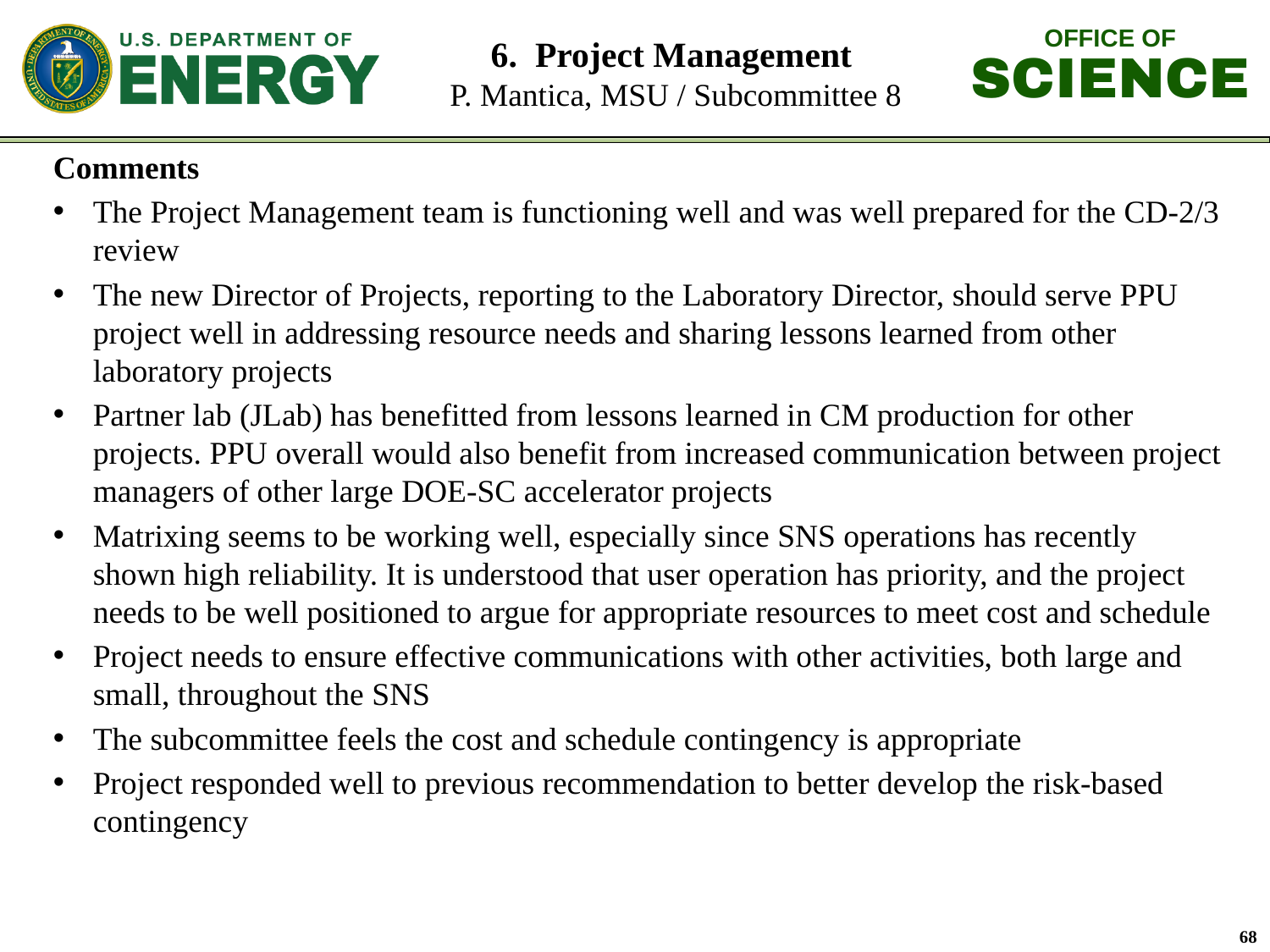

# 6.  Project Management P. Mantica, MSU / Subcommittee 8
Comments
The Project Management team is functioning well and was well prepared for the CD-2/3 review
The new Director of Projects, reporting to the Laboratory Director, should serve PPU project well in addressing resource needs and sharing lessons learned from other laboratory projects
Partner lab (JLab) has benefitted from lessons learned in CM production for other projects. PPU overall would also benefit from increased communication between project managers of other large DOE-SC accelerator projects
Matrixing seems to be working well, especially since SNS operations has recently shown high reliability. It is understood that user operation has priority, and the project needs to be well positioned to argue for appropriate resources to meet cost and schedule
Project needs to ensure effective communications with other activities, both large and small, throughout the SNS
The subcommittee feels the cost and schedule contingency is appropriate
Project responded well to previous recommendation to better develop the risk-based contingency
68